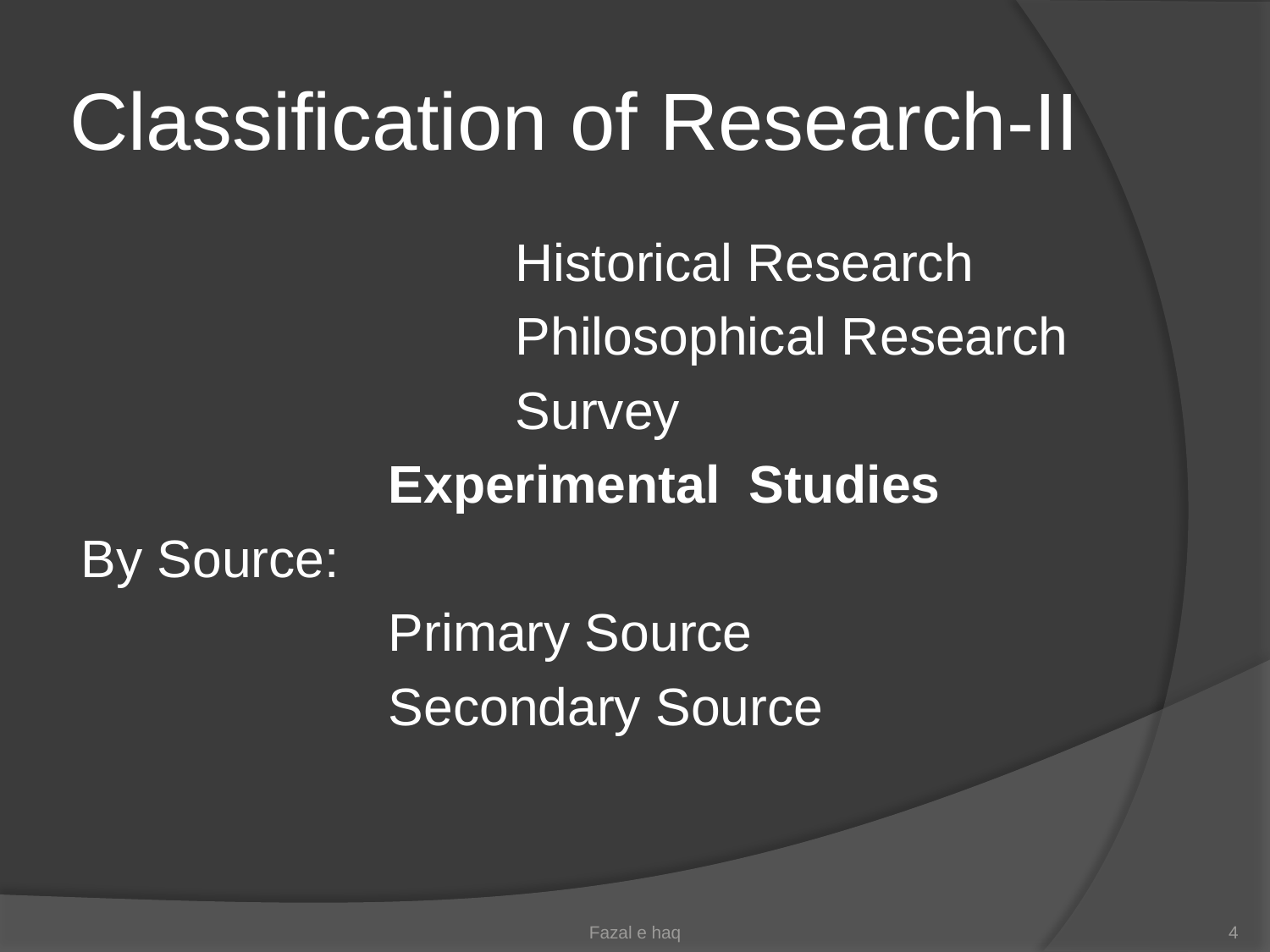

# Classification of Research-II
				Historical Research
				Philosophical Research
				Survey
			Experimental  Studies
By Source:
			Primary Source
			Secondary Source

Fazal e haq
4